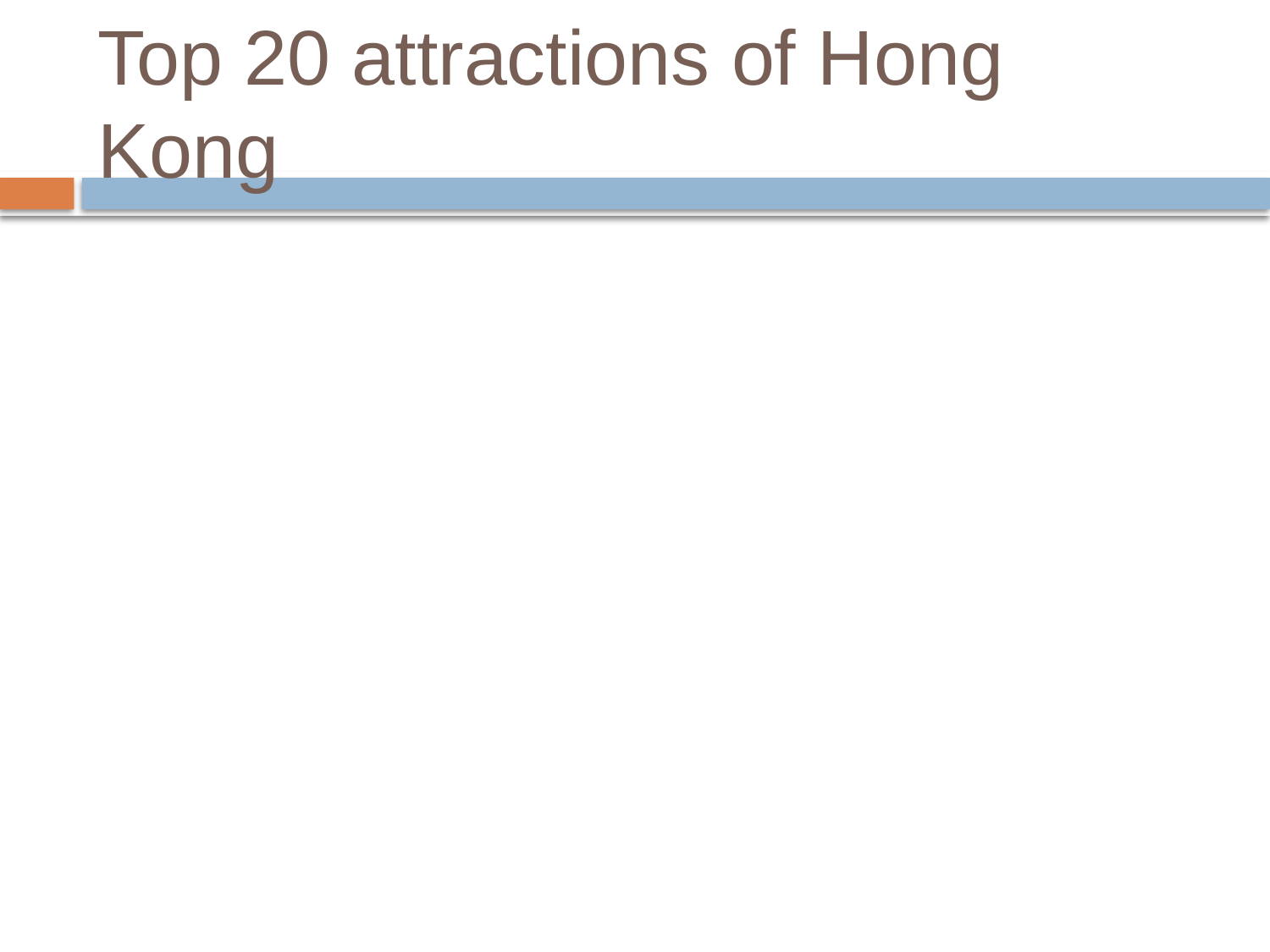

# Top 20 attractions of Hong Kong